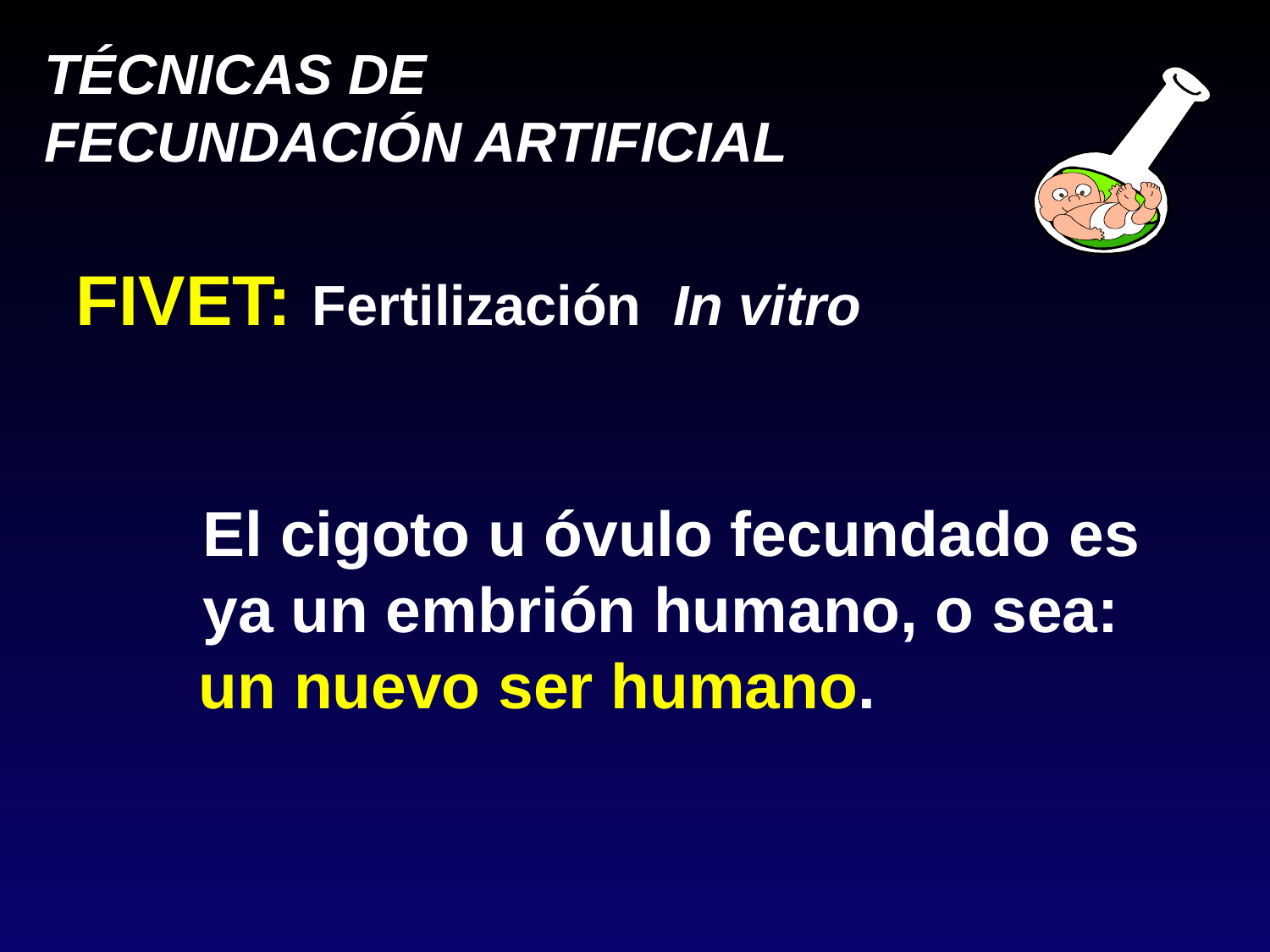

FIVET: Fertilización  In vitro

	El cigoto u óvulo fecundado es
	ya un embrión humano, o sea:
       un nuevo ser humano.